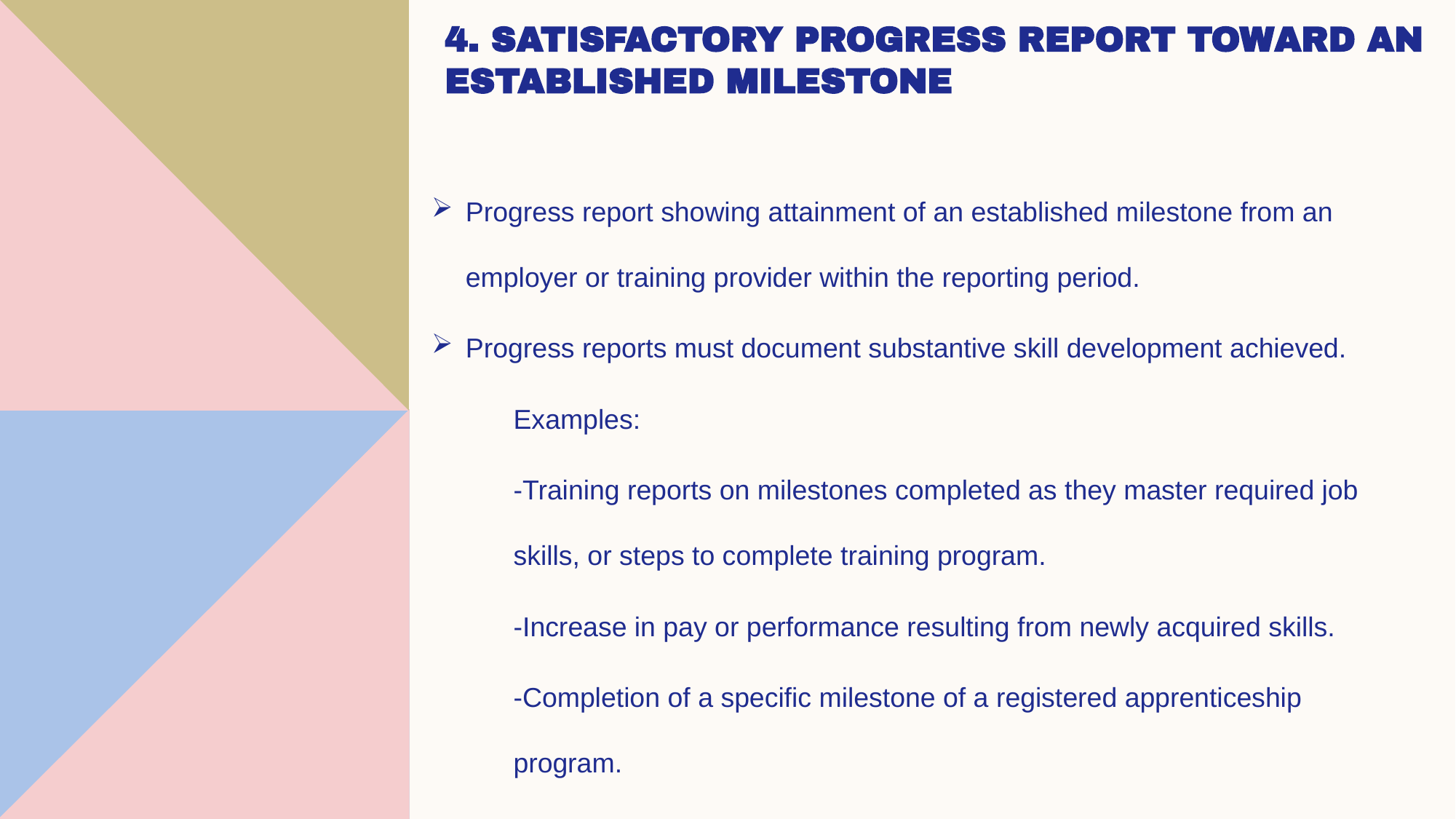

# 4. Satisfactory progress report toward an established milestone
Progress report showing attainment of an established milestone from an employer or training provider within the reporting period.
Progress reports must document substantive skill development achieved.
Examples:
-Training reports on milestones completed as they master required job skills, or steps to complete training program.
-Increase in pay or performance resulting from newly acquired skills.
-Completion of a specific milestone of a registered apprenticeship program.